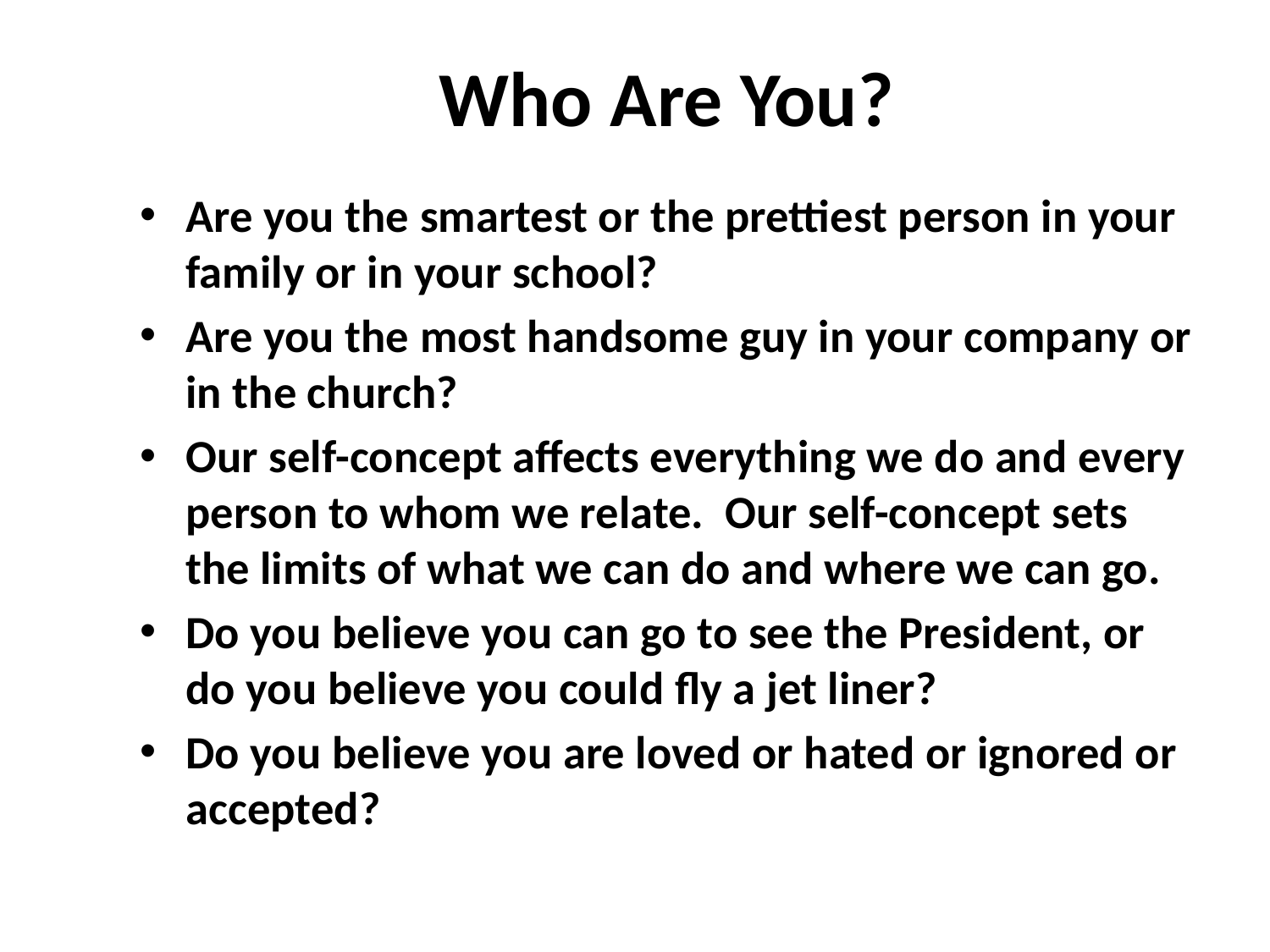

# Who Are You?
Are you the smartest or the prettiest person in your family or in your school?
Are you the most handsome guy in your company or in the church?
Our self-concept affects everything we do and every person to whom we relate.  Our self-concept sets the limits of what we can do and where we can go.
Do you believe you can go to see the President, or do you believe you could fly a jet liner?
Do you believe you are loved or hated or ignored or accepted?